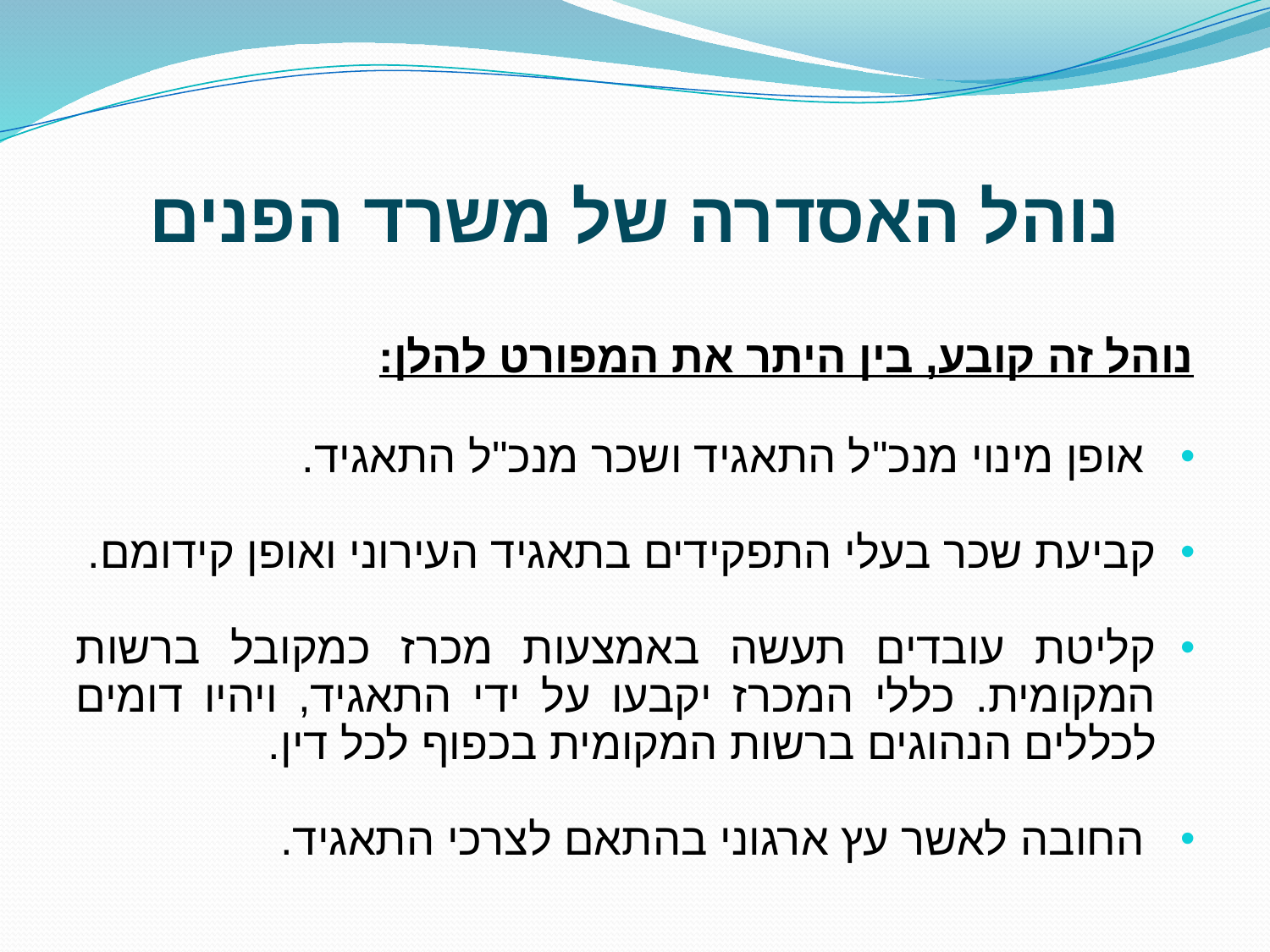

# נוהל האסדרה של משרד הפנים

נוהל זה קובע, בין היתר את המפורט להלן:

 אופן מינוי מנכ"ל התאגיד ושכר מנכ"ל התאגיד.

קביעת שכר בעלי התפקידים בתאגיד העירוני ואופן קידומם.

קליטת עובדים תעשה באמצעות מכרז כמקובל ברשות המקומית. כללי המכרז יקבעו על ידי התאגיד, ויהיו דומים לכללים הנהוגים ברשות המקומית בכפוף לכל דין.

 החובה לאשר עץ ארגוני בהתאם לצרכי התאגיד.